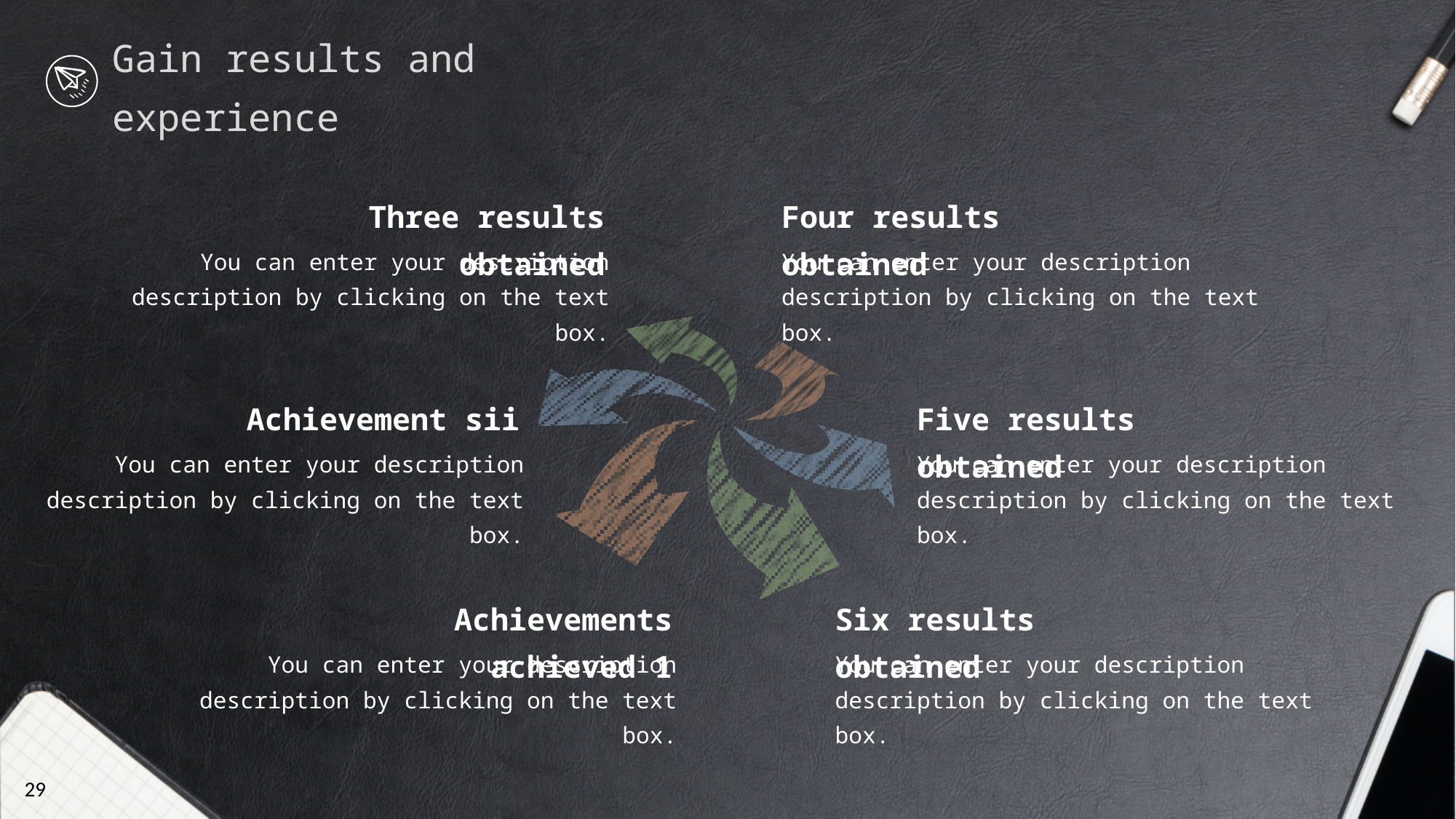

Gain results and experience
Three results obtained
Four results obtained
You can enter your description description by clicking on the text box.
You can enter your description description by clicking on the text box.

Achievement sii
Five results obtained
You can enter your description description by clicking on the text box.
You can enter your description description by clicking on the text box.
Achievements achieved 1
Six results obtained
You can enter your description description by clicking on the text box.
You can enter your description description by clicking on the text box.
29